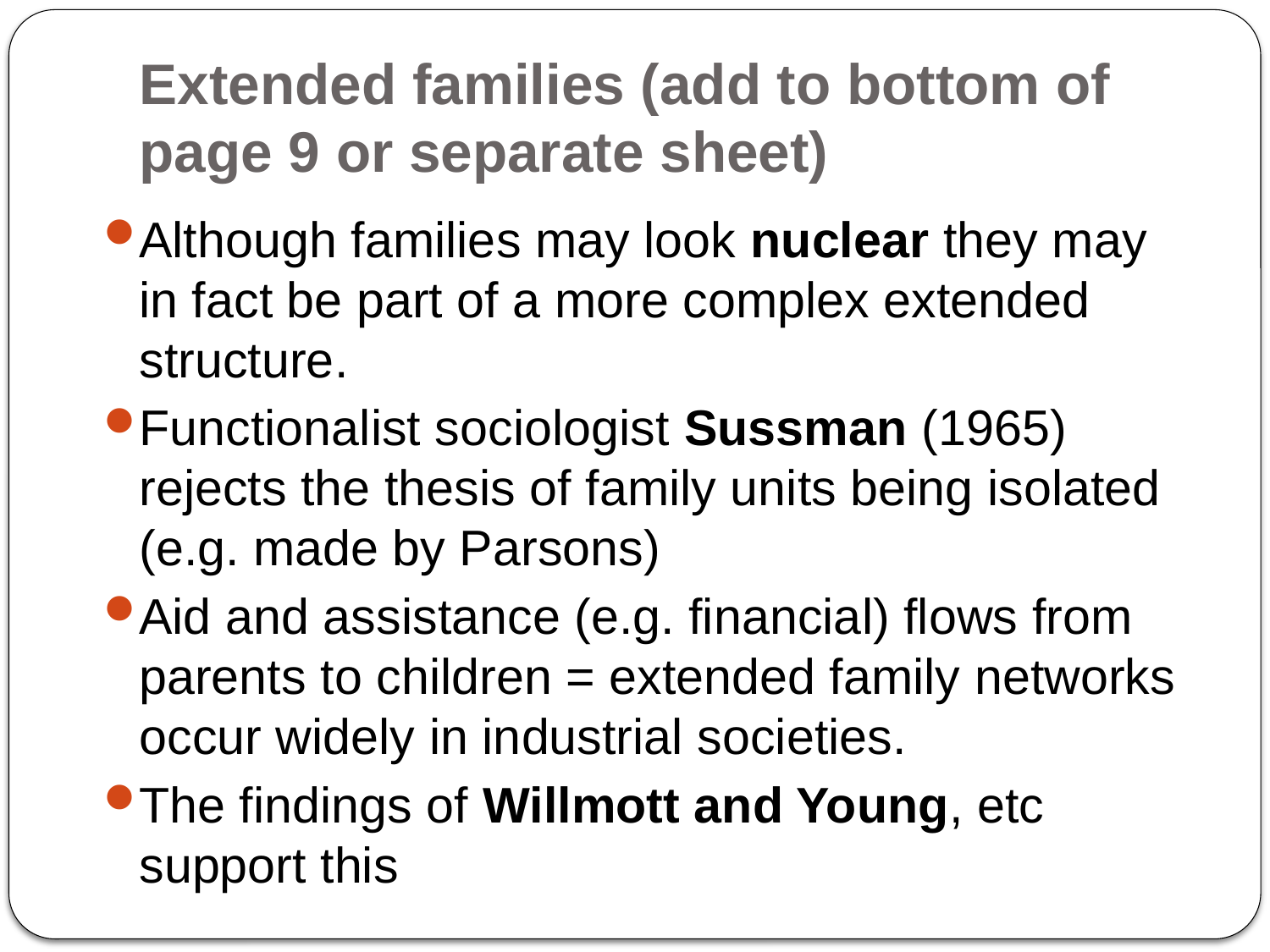

# Extended families (add to bottom of page 9 or separate sheet)
Although families may look nuclear they may in fact be part of a more complex extended structure.
Functionalist sociologist Sussman (1965) rejects the thesis of family units being isolated (e.g. made by Parsons)
Aid and assistance (e.g. financial) flows from parents to children = extended family networks occur widely in industrial societies.
The findings of Willmott and Young, etc support this